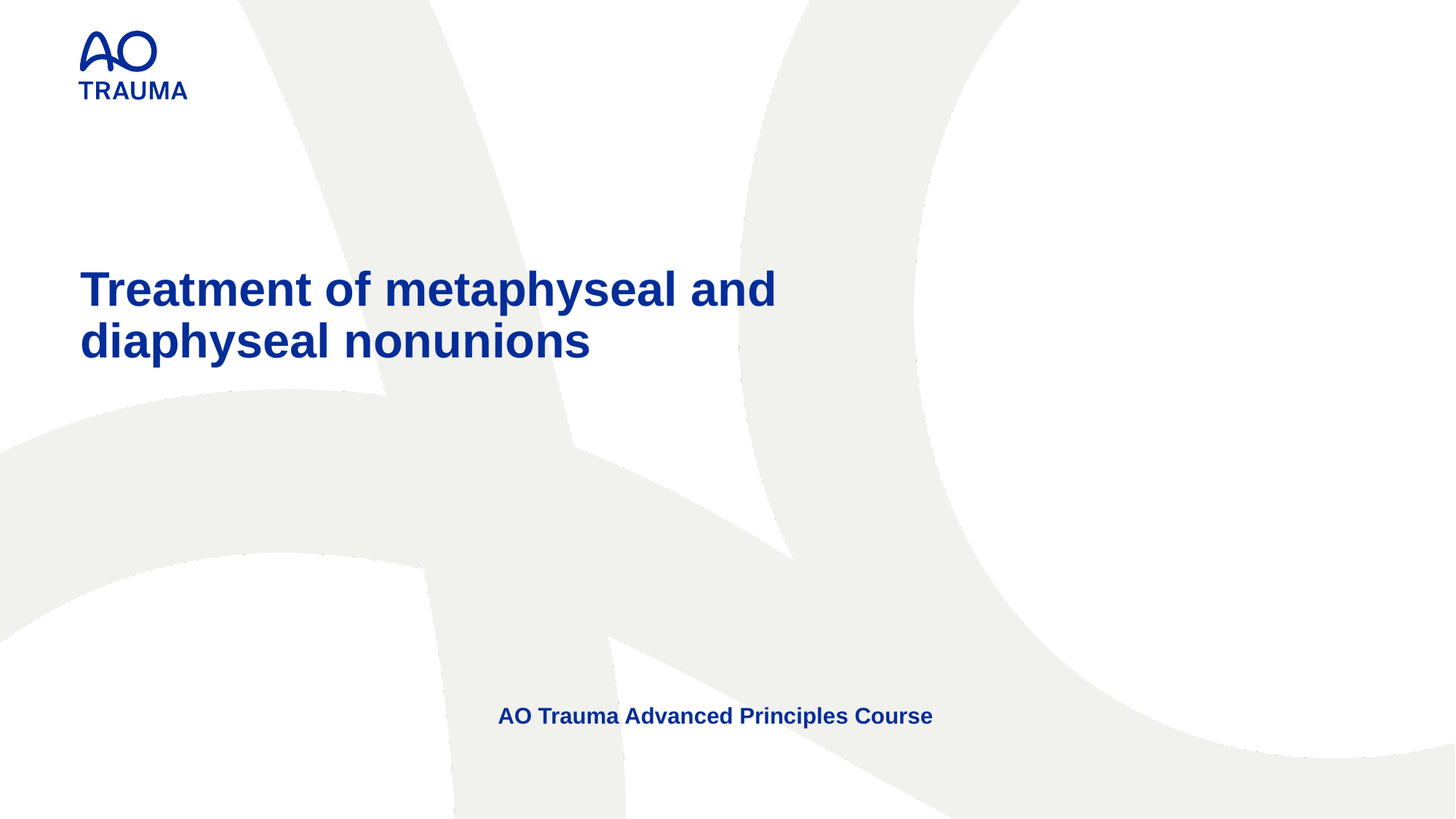

# Treatment of metaphyseal and diaphyseal nonunions

AO Trauma Advanced Principles Course